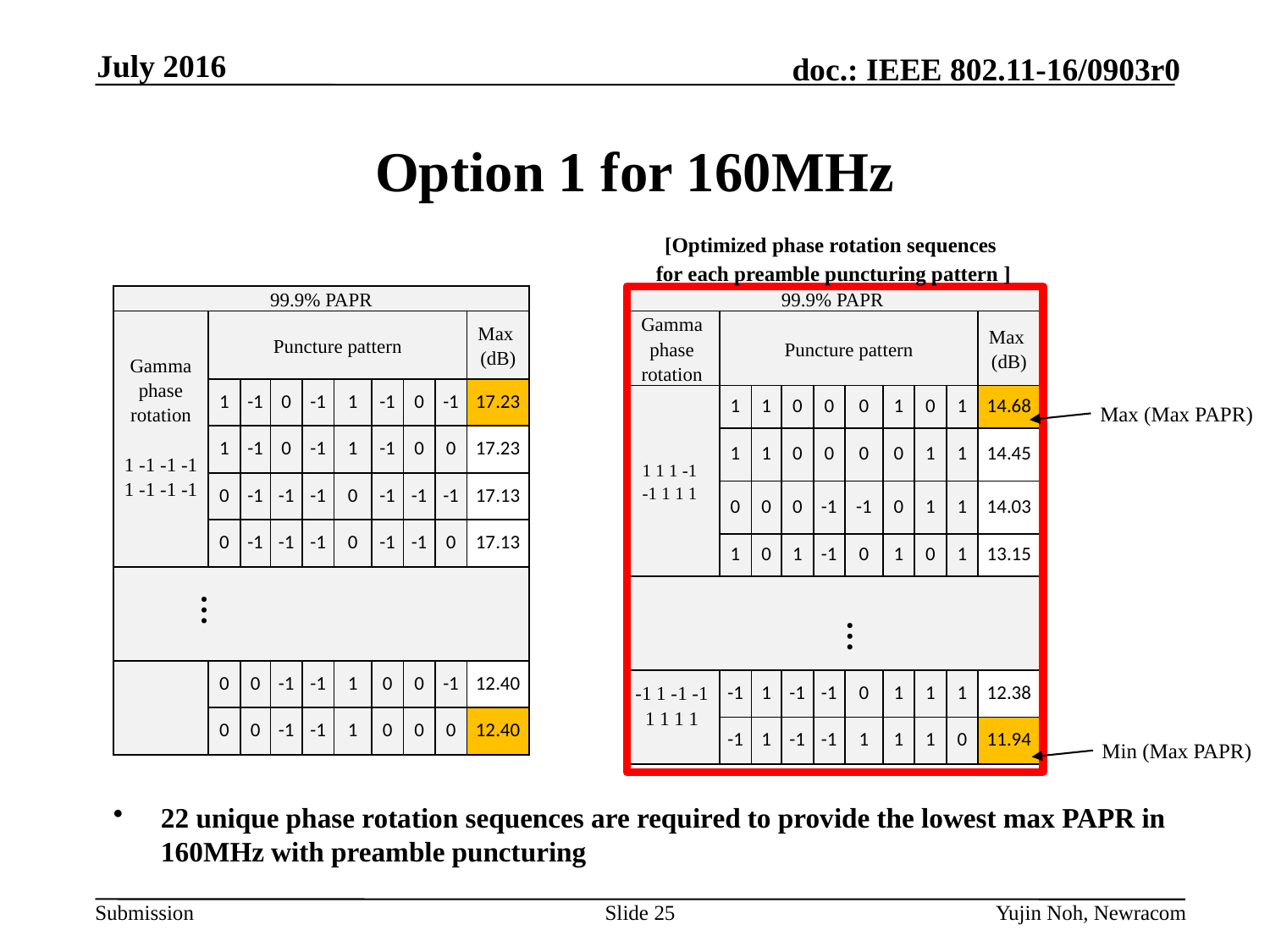

July 2016
# Option 1 for 160MHz
[Optimized phase rotation sequences
for each preamble puncturing pattern ]
| 99.9% PAPR |  |  |  |  |  |  |  |  |  |
| --- | --- | --- | --- | --- | --- | --- | --- | --- | --- |
| Gamma phase rotation 1 -1 -1 -1 1 -1 -1 -1 | Puncture pattern |  |  |  |  |  |  |  | Max (dB) |
|  | 1 | -1 | 0 | -1 | 1 | -1 | 0 | -1 | 17.23 |
|  | 1 | -1 | 0 | -1 | 1 | -1 | 0 | 0 | 17.23 |
|  | 0 | -1 | -1 | -1 | 0 | -1 | -1 | -1 | 17.13 |
|  | 0 | -1 | -1 | -1 | 0 | -1 | -1 | 0 | 17.13 |
|  |  |  |  |  |  |  |  |  |  |
|  | 0 | 0 | -1 | -1 | 1 | 0 | 0 | -1 | 12.40 |
|  | 0 | 0 | -1 | -1 | 1 | 0 | 0 | 0 | 12.40 |
| 99.9% PAPR |  |  |  |  |  |  |  |  |  |
| --- | --- | --- | --- | --- | --- | --- | --- | --- | --- |
| Gamma phase rotation | Puncture pattern |  |  |  |  |  |  |  | Max (dB) |
| 1 1 1 -1 -1 1 1 1 | 1 | 1 | 0 | 0 | 0 | 1 | 0 | 1 | 14.68 |
|  | 1 | 1 | 0 | 0 | 0 | 0 | 1 | 1 | 14.45 |
|  | 0 | 0 | 0 | -1 | -1 | 0 | 1 | 1 | 14.03 |
|  | 1 | 0 | 1 | -1 | 0 | 1 | 0 | 1 | 13.15 |
|  |  |  |  |  |  |  |  |  |  |
| -1 1 -1 -1 1 1 1 1 | -1 | 1 | -1 | -1 | 0 | 1 | 1 | 1 | 12.38 |
|  | -1 | 1 | -1 | -1 | 1 | 1 | 1 | 0 | 11.94 |

Max (Max PAPR)
…
…
Min (Max PAPR)
22 unique phase rotation sequences are required to provide the lowest max PAPR in 160MHz with preamble puncturing
Slide 25
Yujin Noh, Newracom